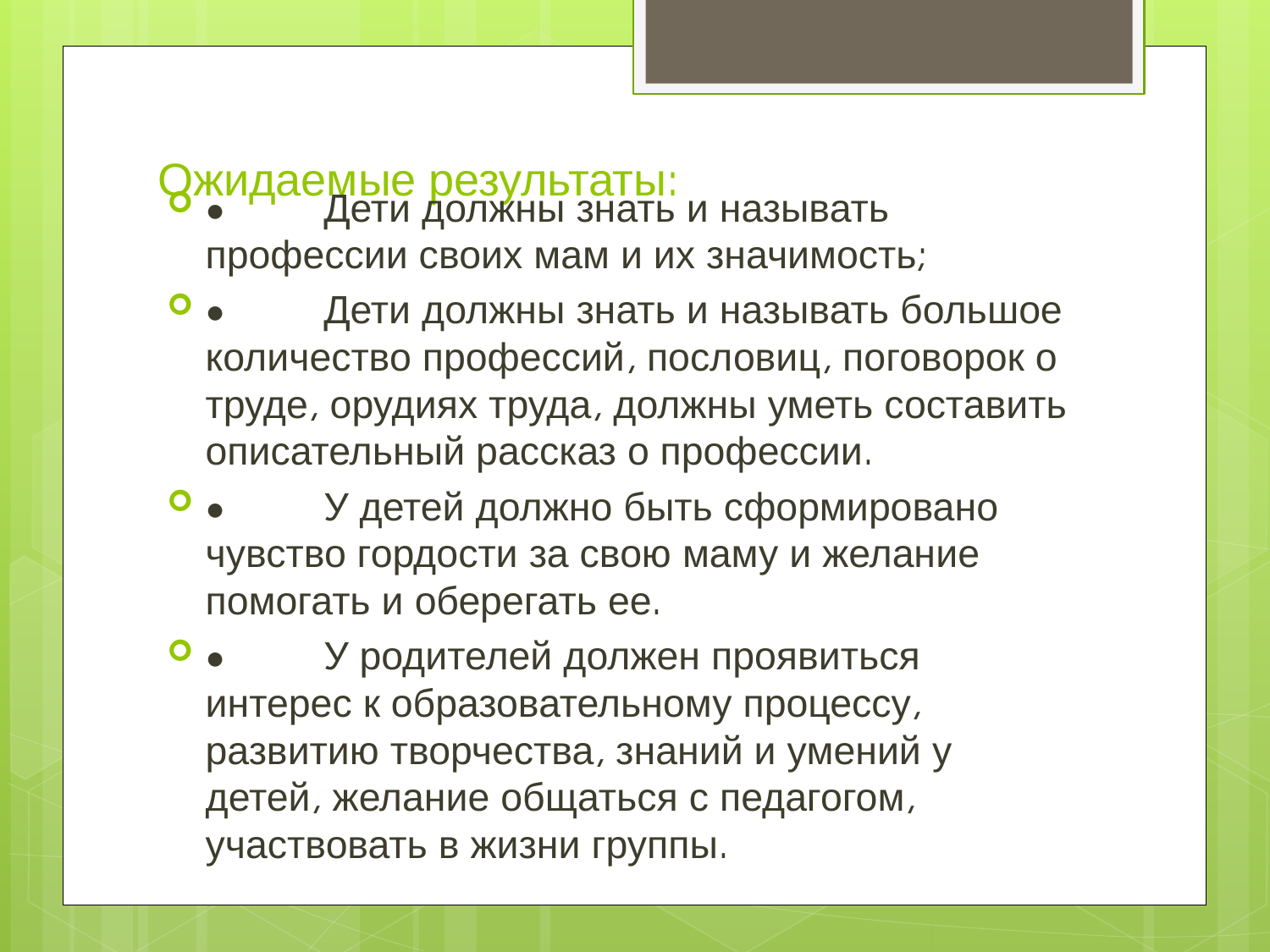

# Ожидаемые результаты:
•	Дети должны знать и называть профессии своих мам и их значимость;
•	Дети должны знать и называть большое количество профессий, пословиц, поговорок о труде, орудиях труда, должны уметь составить описательный рассказ о профессии.
•	У детей должно быть сформировано чувство гордости за свою маму и желание помогать и оберегать ее.
•	У родителей должен проявиться интерес к образовательному процессу, развитию творчества, знаний и умений у детей, желание общаться с педагогом, участвовать в жизни группы.